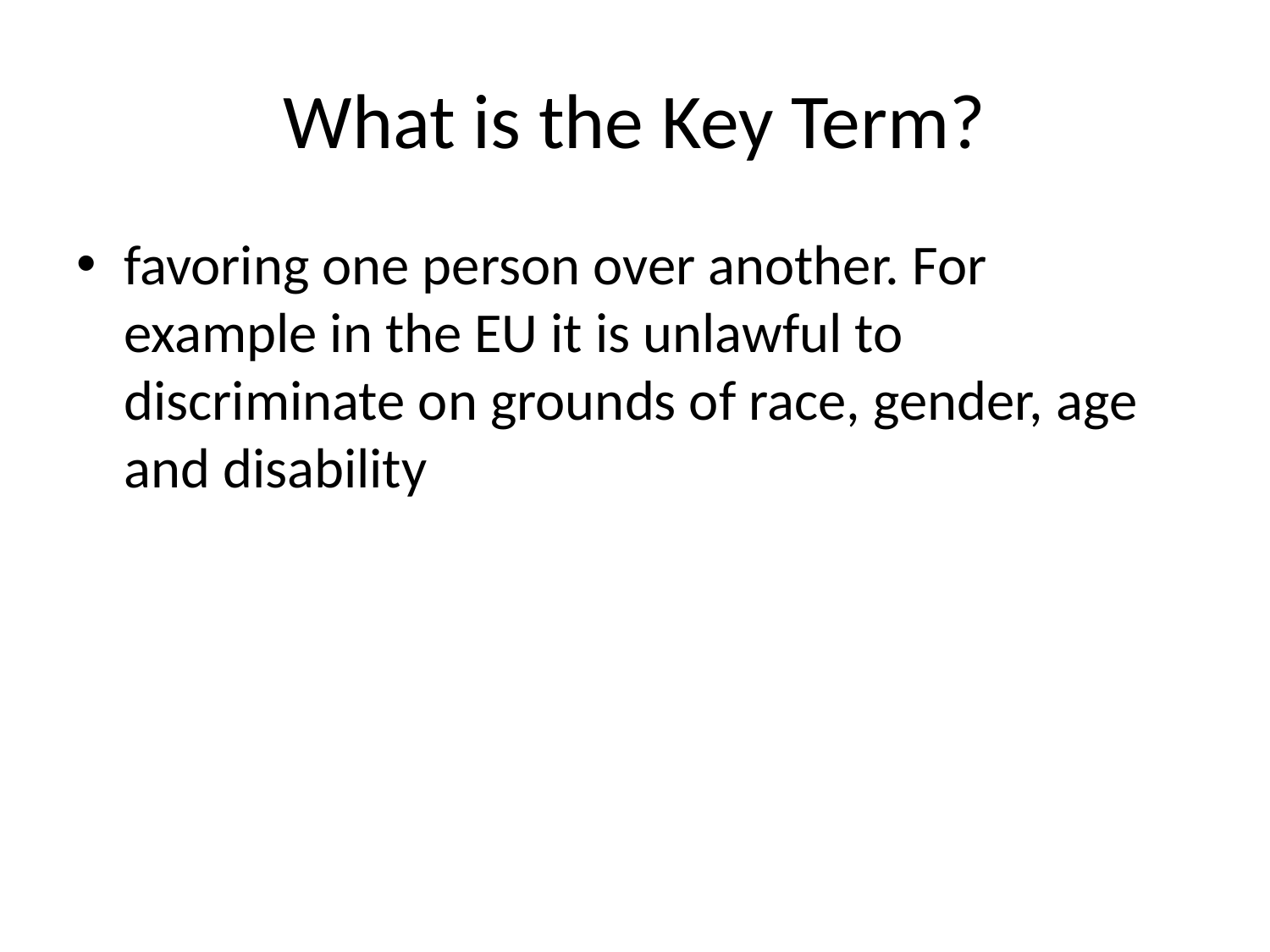

# What is the Key Term?
favoring one person over another. For example in the EU it is unlawful to discriminate on grounds of race, gender, age and disability